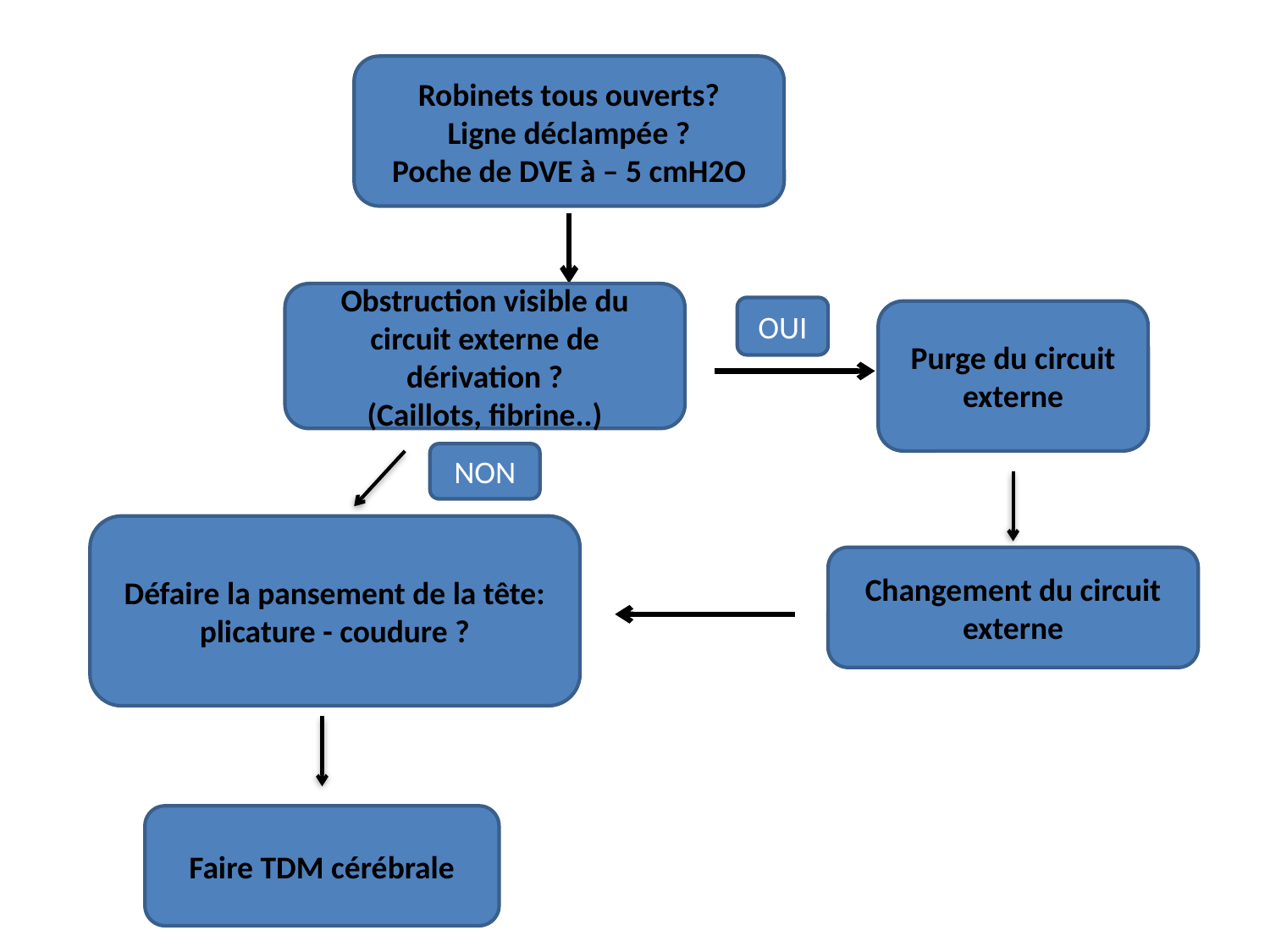

#
Robinets tous ouverts?
Ligne déclampée ?
Poche de DVE à – 5 cmH2O

Obstruction visible du circuit externe de dérivation ?
(Caillots, fibrine..)
OUI
Purge du circuit externe
NON
Défaire la pansement de la tête: plicature - coudure ?
Changement du circuit externe
Faire TDM cérébrale